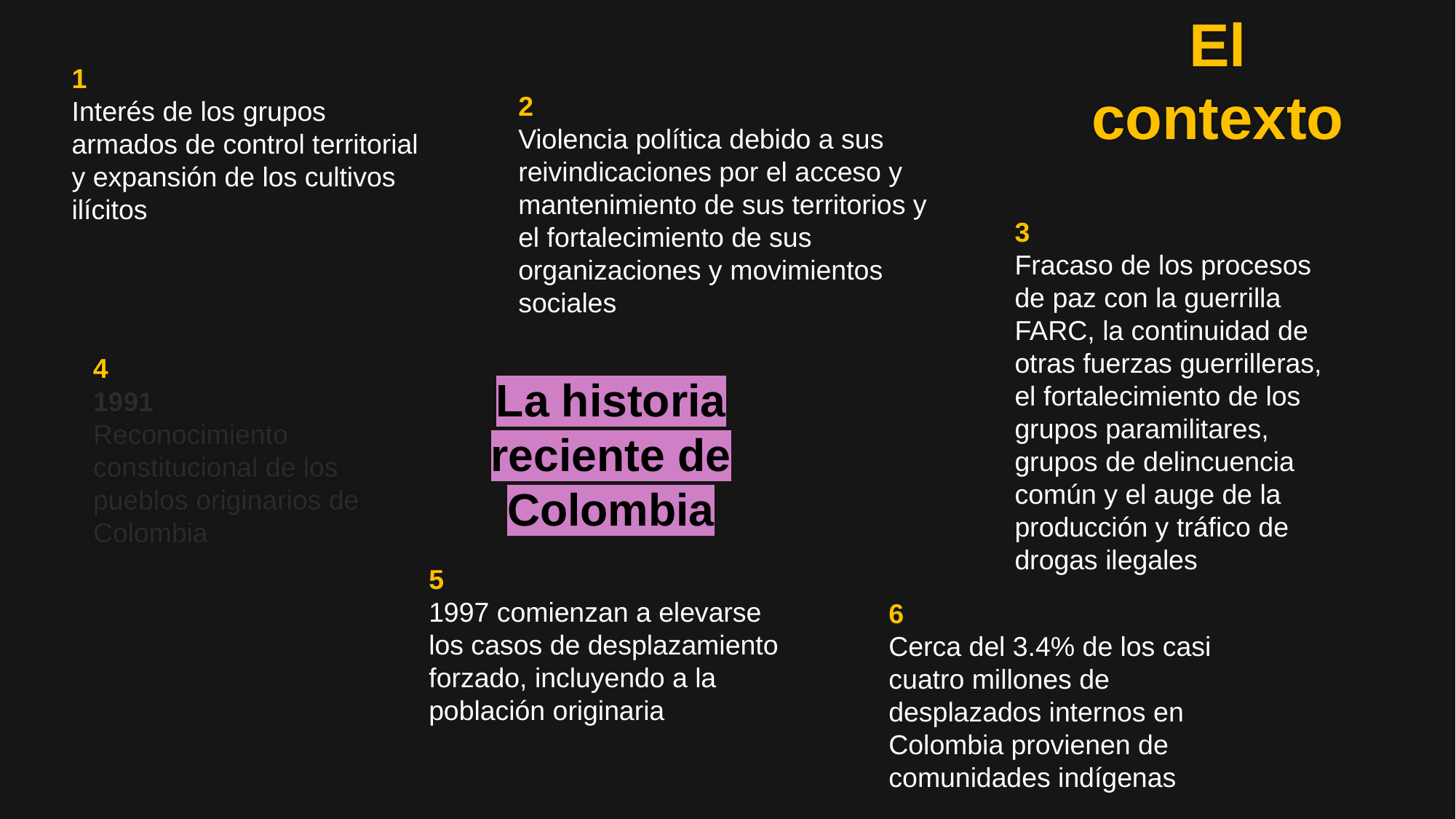

# El contexto
1
Interés de los grupos armados de control territorial y expansión de los cultivos ilícitos
2
Violencia política debido a sus reivindicaciones por el acceso y mantenimiento de sus territorios y el fortalecimiento de sus organizaciones y movimientos sociales
3
Fracaso de los procesos de paz con la guerrilla FARC, la continuidad de otras fuerzas guerrilleras, el fortalecimiento de los grupos paramilitares, grupos de delincuencia común y el auge de la producción y tráfico de drogas ilegales
4
1991
Reconocimiento constitucional de los pueblos originarios de Colombia
La historia reciente de Colombia
5
1997 comienzan a elevarse los casos de desplazamiento forzado, incluyendo a la población originaria
6
Cerca del 3.4% de los casi cuatro millones de desplazados internos en Colombia provienen de comunidades indígenas